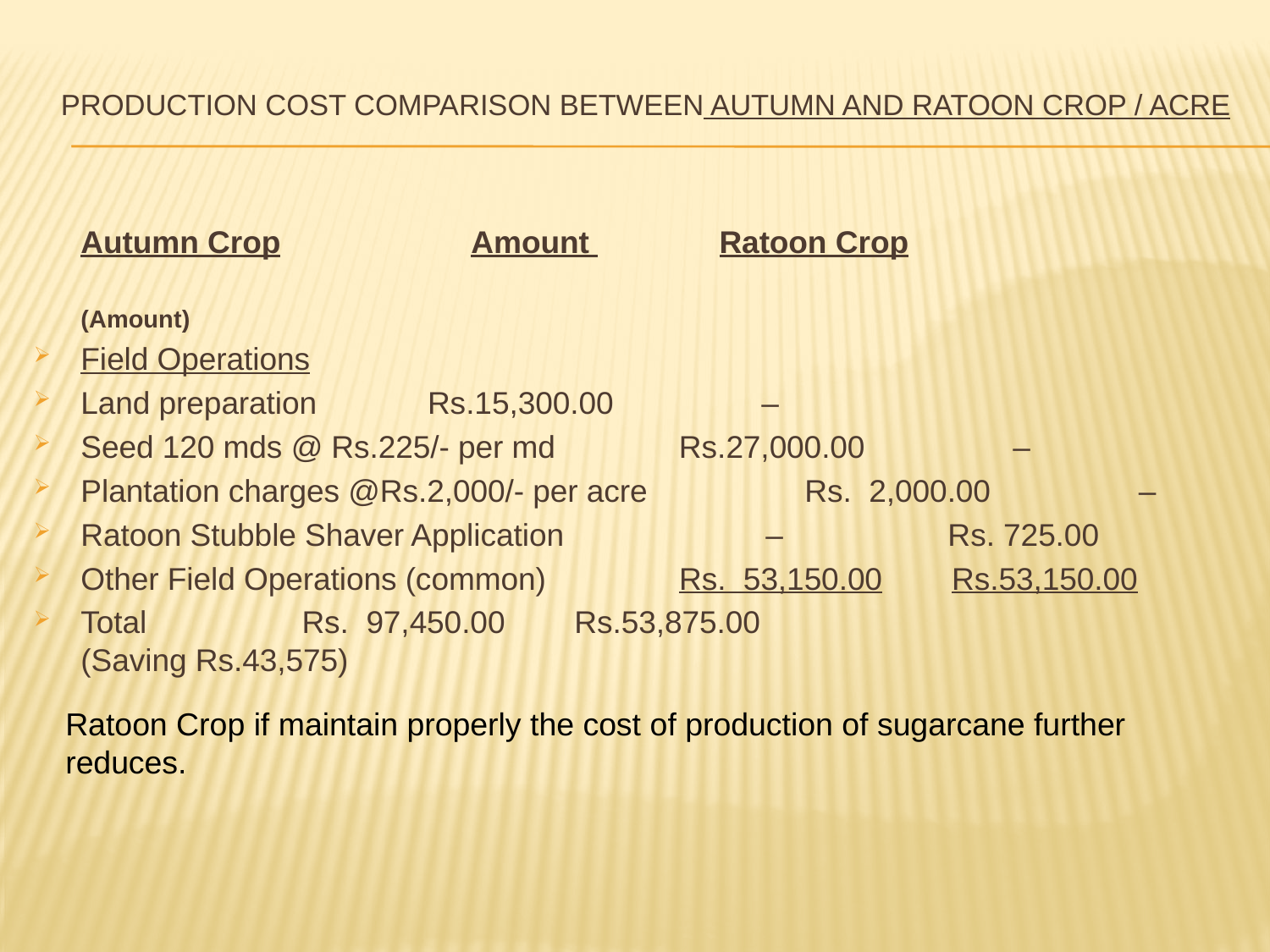

# Production cost comparison between Autumn and Ratoon Crop / acre
	Autumn Crop				                Amount               Ratoon Crop
                                                                                                                                 (Amount)
Field Operations
Land preparation			           Rs.15,300.00	      –
Seed 120 mds @ Rs.225/- per md		           Rs.27,000.00	      –
Plantation charges @Rs.2,000/- per acre 	           Rs.  2,000.00	      –
Ratoon Stubble Shaver Application	                     –	             Rs. 725.00
Other Field Operations (common) 		           Rs.  53,150.00        Rs.53,150.00
Total					           Rs.  97,450.00        Rs.53,875.00 					                                     (Saving Rs.43,575)

Ratoon Crop if maintain properly the cost of production of sugarcane further reduces.